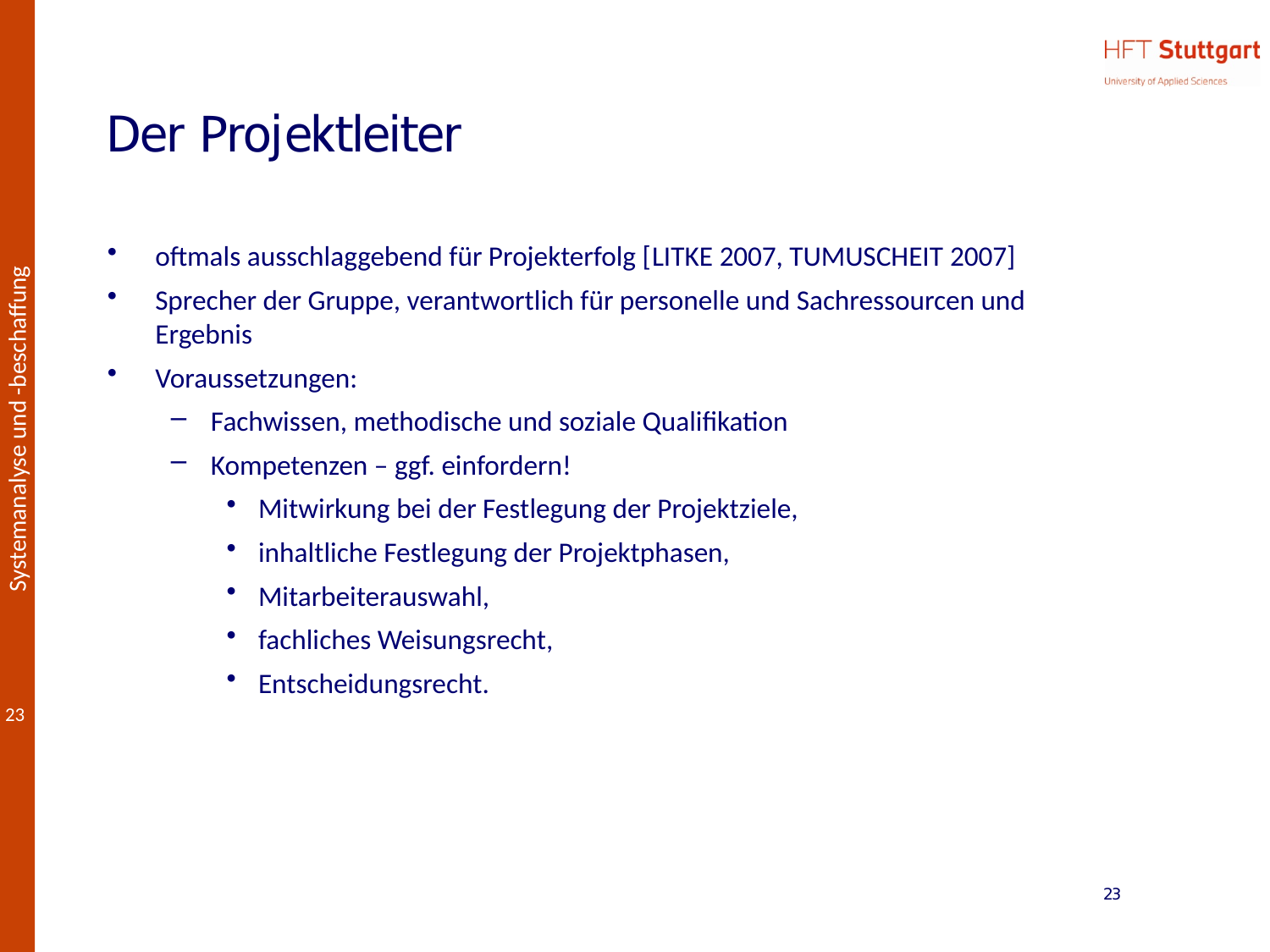

# Der Projektleiter
oftmals ausschlaggebend für Projekterfolg [Litke 2007, Tumuscheit 2007]
Sprecher der Gruppe, verantwortlich für personelle und Sachressourcen und Ergebnis
Voraussetzungen:
Fachwissen, methodische und soziale Qualifikation
Kompetenzen – ggf. einfordern!
Mitwirkung bei der Festlegung der Projektziele,
inhaltliche Festlegung der Projektphasen,
Mitarbeiterauswahl,
fachliches Weisungsrecht,
Entscheidungsrecht.

23